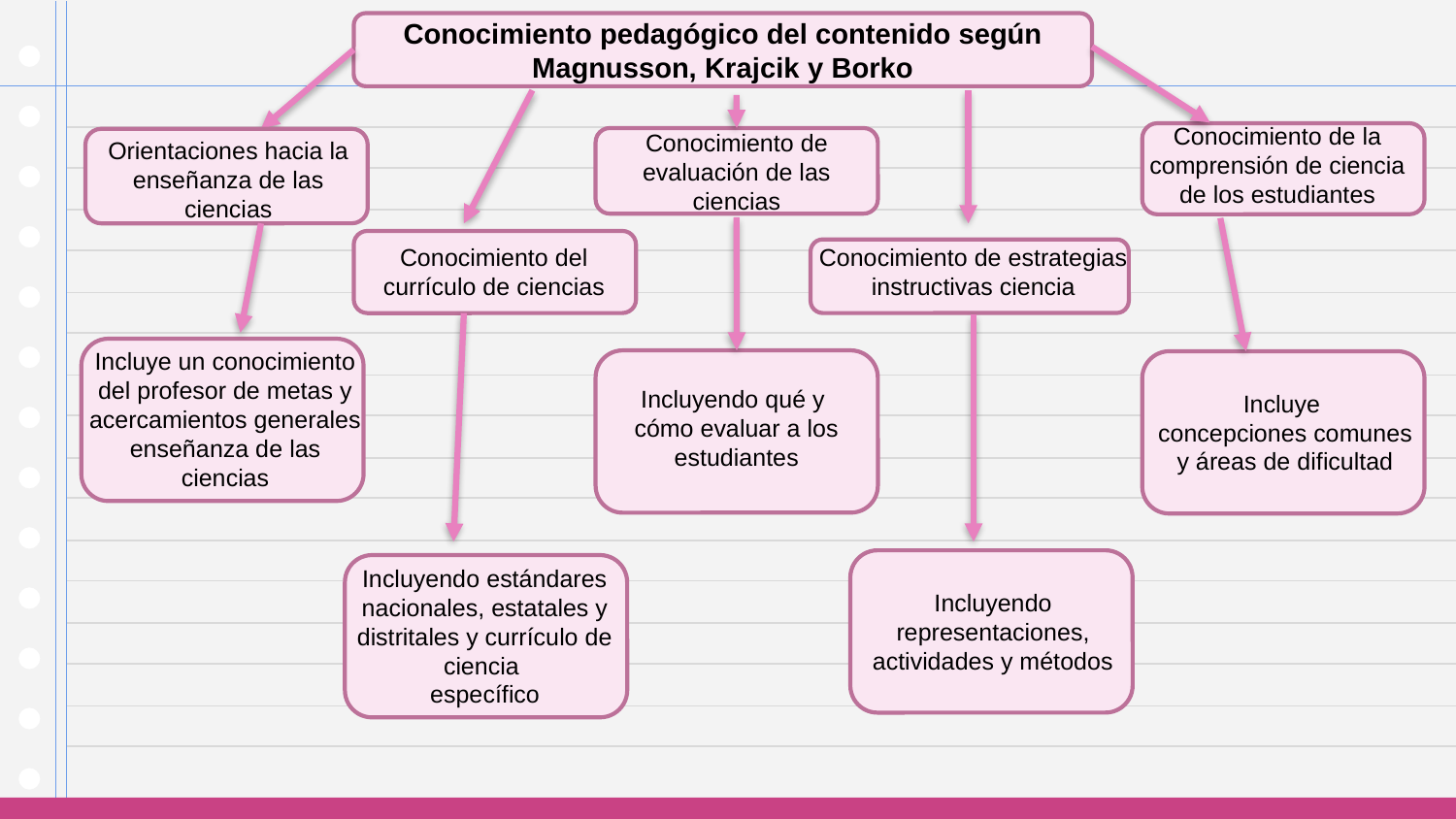

Conocimiento pedagógico del contenido según Magnusson, Krajcik y Borko
Conocimiento de la comprensión de ciencia de los estudiantes
Conocimiento de evaluación de las ciencias

Orientaciones hacia la enseñanza de las ciencias

Conocimiento del currículo de ciencias
Conocimiento de estrategias instructivas ciencia

Incluye un conocimiento del profesor de metas y acercamientos generales
enseñanza de las ciencias

Incluyendo qué y
cómo evaluar a los estudiantes
Incluye
concepciones comunes y áreas de dificultad

Incluyendo estándares nacionales, estatales y distritales y currículo de ciencia
específico
Incluyendo representaciones, actividades y métodos